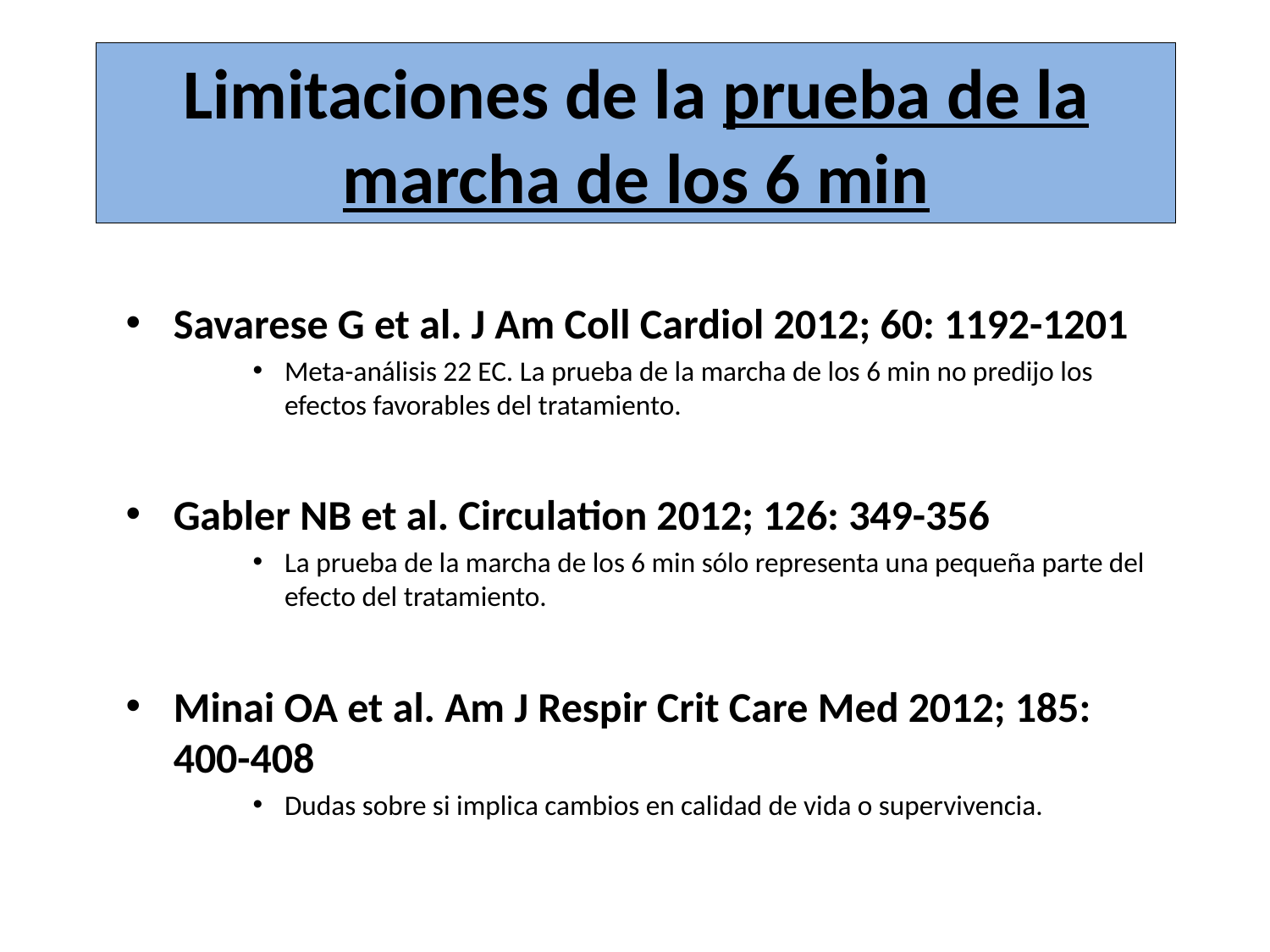

Limitaciones de la prueba de la marcha de los 6 min
Savarese G et al. J Am Coll Cardiol 2012; 60: 1192-1201
Meta-análisis 22 EC. La prueba de la marcha de los 6 min no predijo los efectos favorables del tratamiento.

Gabler NB et al. Circulation 2012; 126: 349-356
La prueba de la marcha de los 6 min sólo representa una pequeña parte del efecto del tratamiento.

Minai OA et al. Am J Respir Crit Care Med 2012; 185: 400-408
Dudas sobre si implica cambios en calidad de vida o supervivencia.